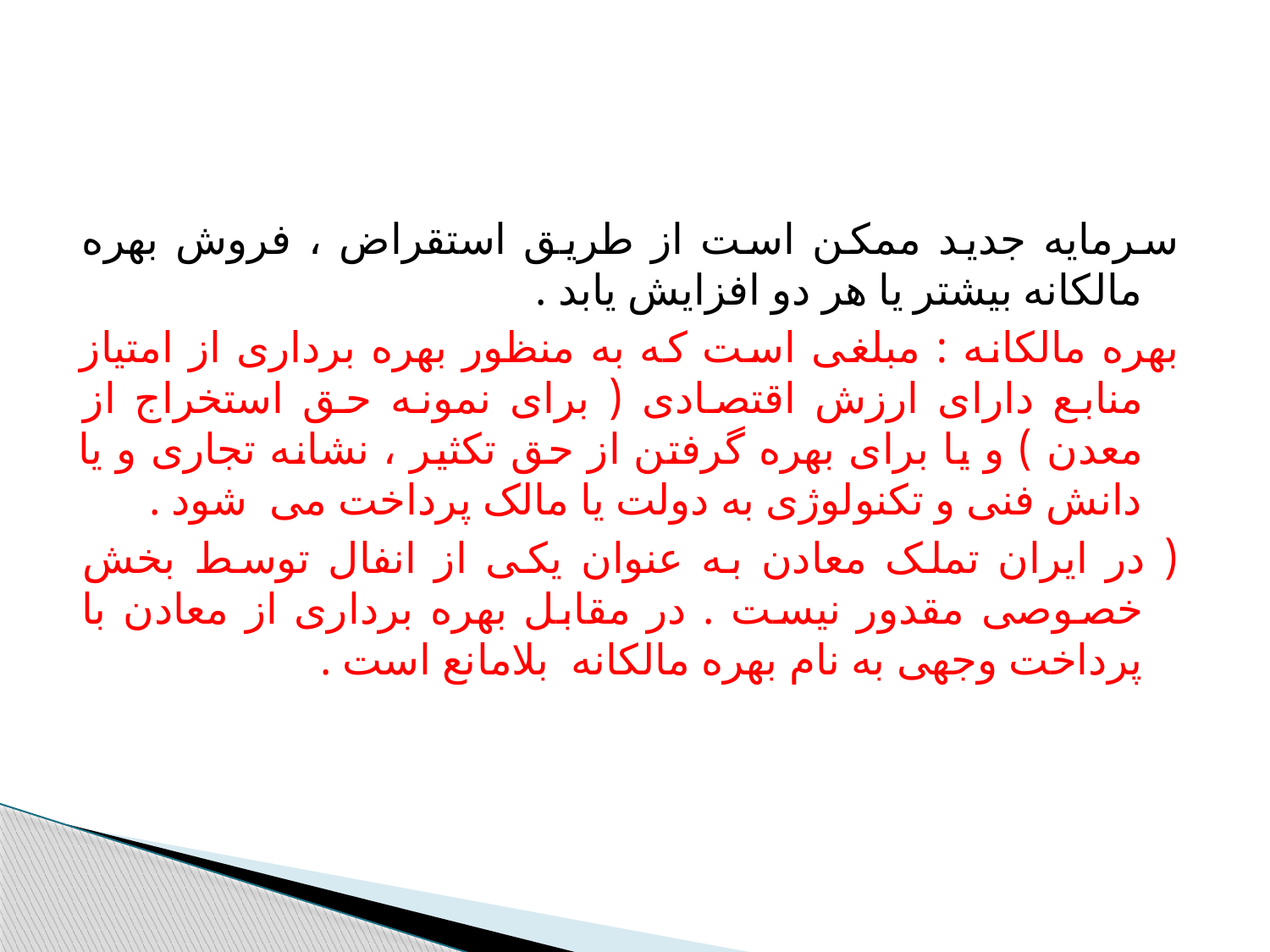

#
سرمایه جدید ممکن است از طریق استقراض ، فروش بهره مالکانه بیشتر یا هر دو افزایش یابد .
بهره مالکانه : مبلغی است که به منظور بهره برداری از امتیاز منابع دارای ارزش اقتصادی ( برای نمونه حق استخراج از معدن ) و یا برای بهره گرفتن از حق تکثیر ، نشانه تجاری و یا دانش فنی و تکنولوژی به دولت یا مالک پرداخت می  شود .
( در ایران تملک معادن به عنوان یکی از انفال توسط بخش خصوصی مقدور نیست . در مقابل بهره برداری از معادن با پرداخت وجهی به نام بهره مالکانه  بلامانع است .